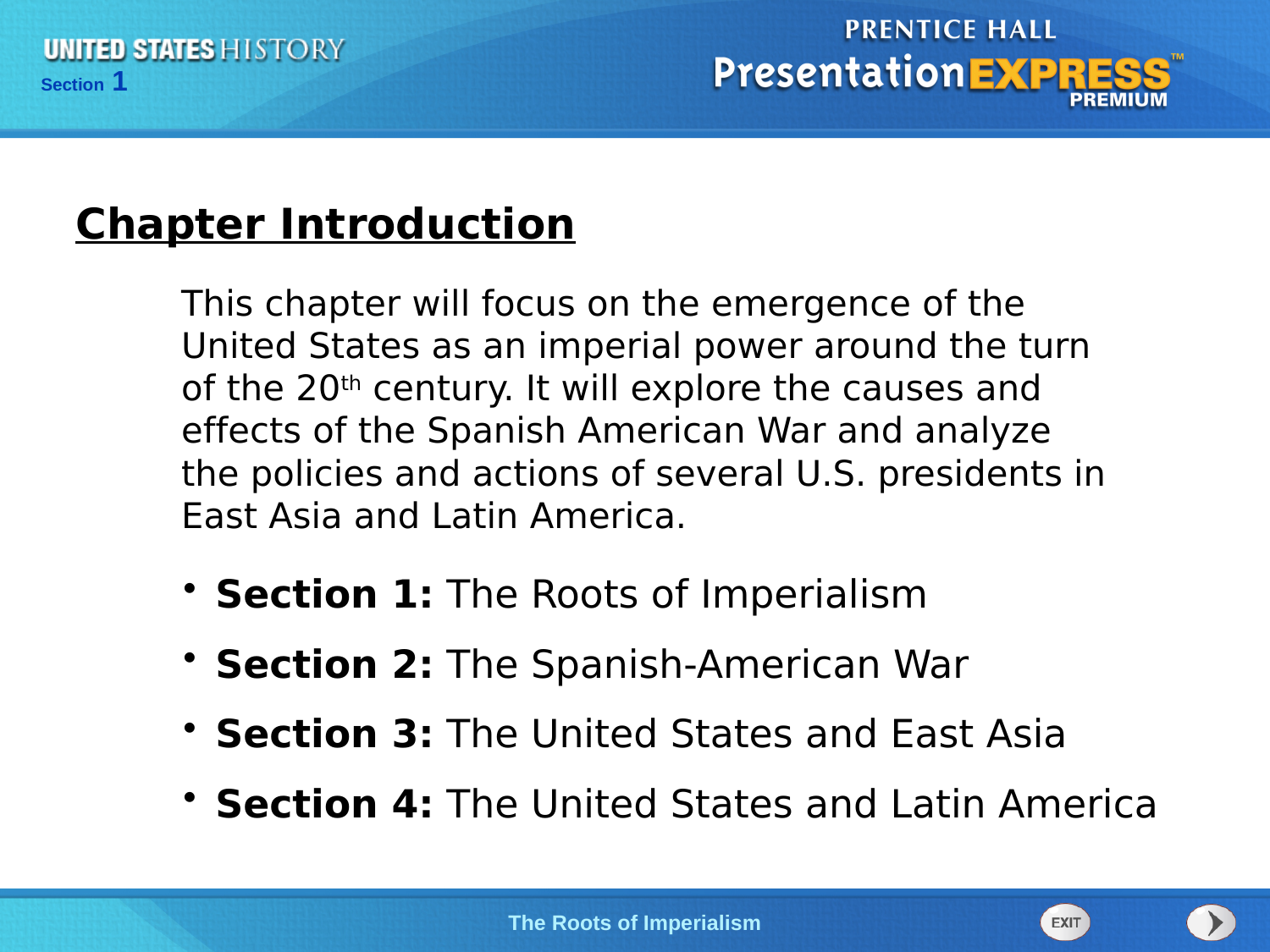

Chapter Introduction
This chapter will focus on the emergence of the United States as an imperial power around the turn of the 20th century. It will explore the causes and effects of the Spanish American War and analyze the policies and actions of several U.S. presidents in East Asia and Latin America.
Section 1: The Roots of Imperialism
Section 2: The Spanish-American War
Section 3: The United States and East Asia
Section 4: The United States and Latin America